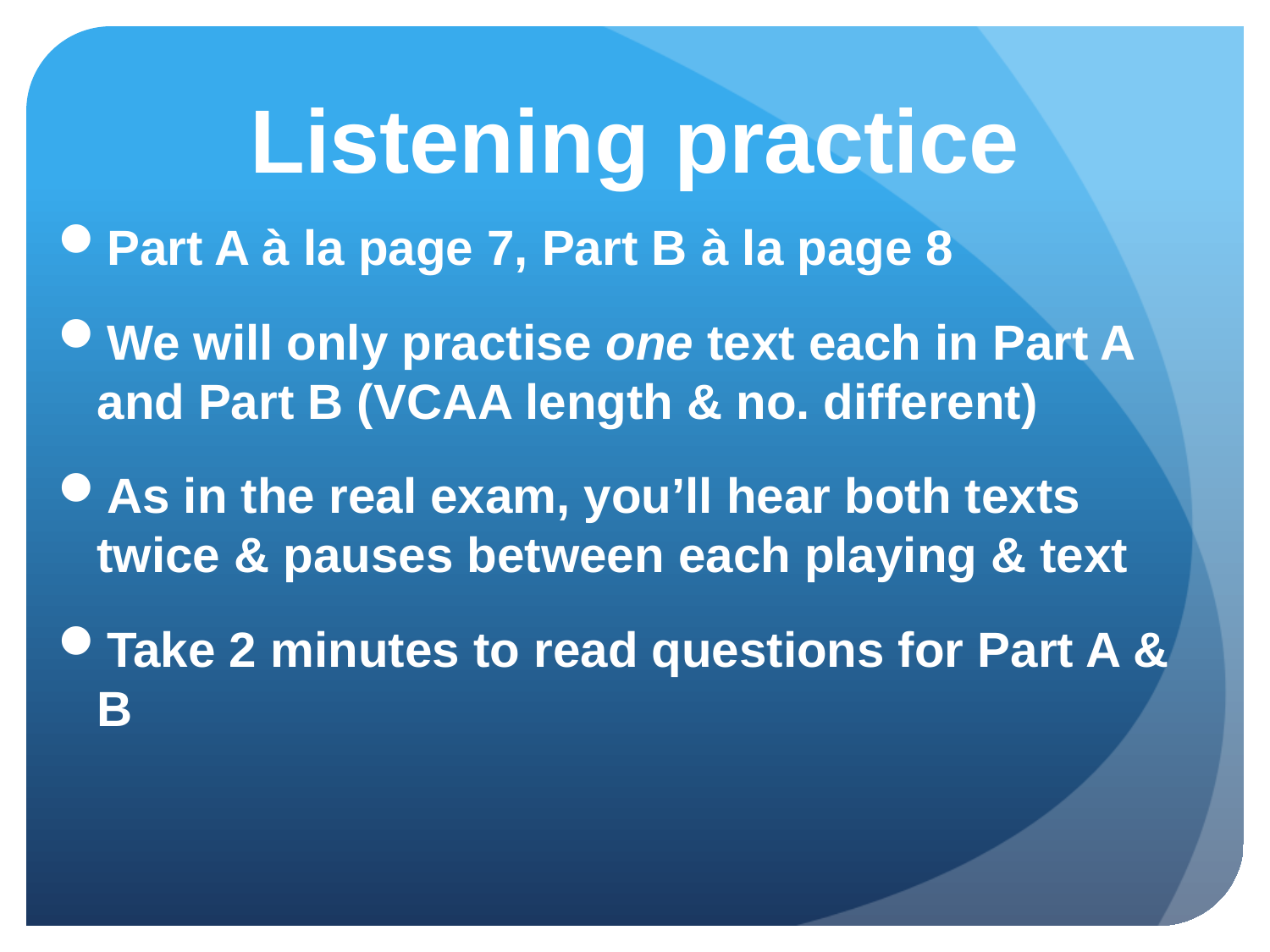

# Listening practice
Part A à la page 7, Part B à la page 8
We will only practise one text each in Part A and Part B (VCAA length & no. different)
As in the real exam, you’ll hear both texts twice & pauses between each playing & text
Take 2 minutes to read questions for Part A & B